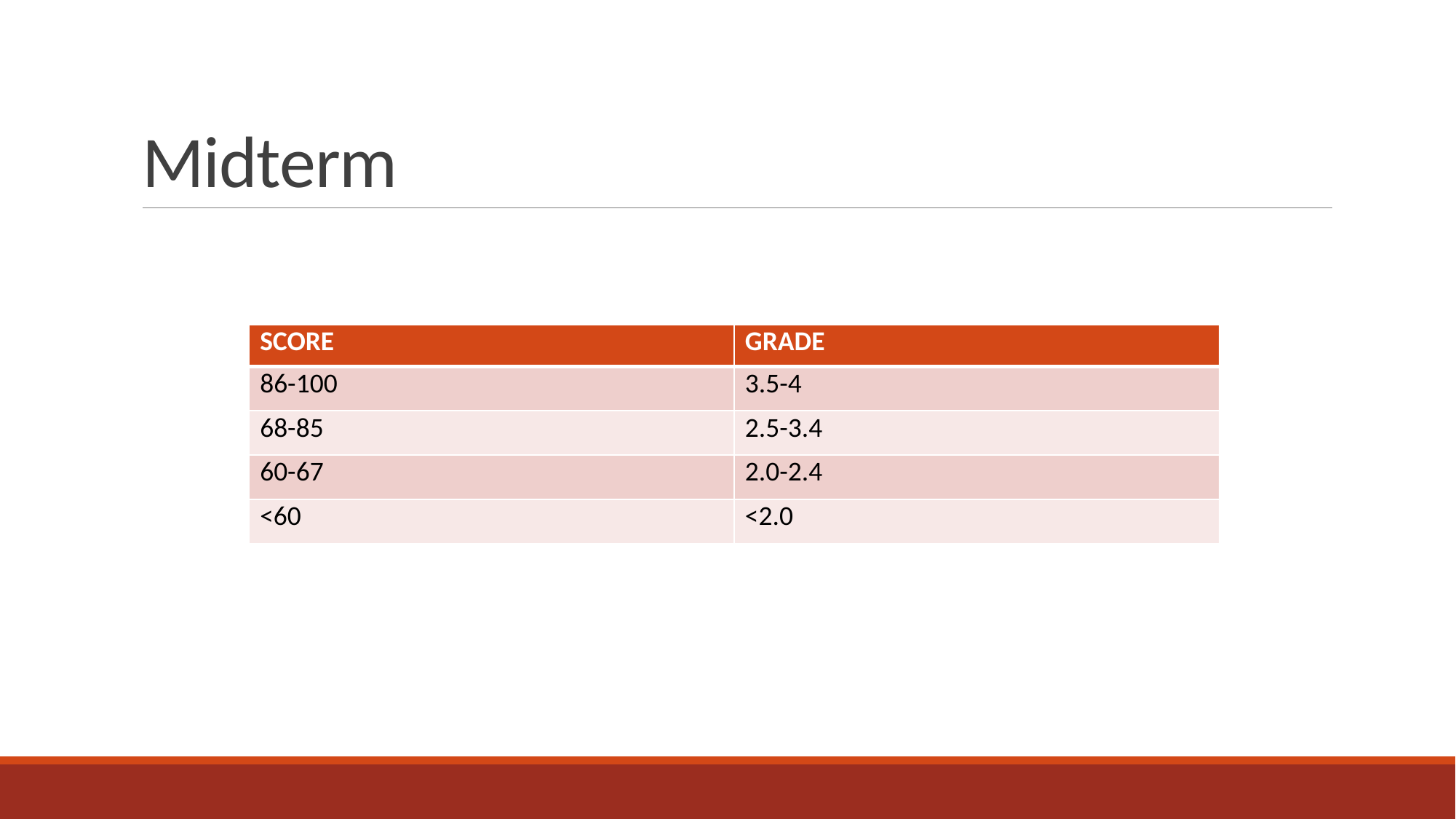

# Midterm
| SCORE | GRADE |
| --- | --- |
| 86-100 | 3.5-4 |
| 68-85 | 2.5-3.4 |
| 60-67 | 2.0-2.4 |
| <60 | <2.0 |